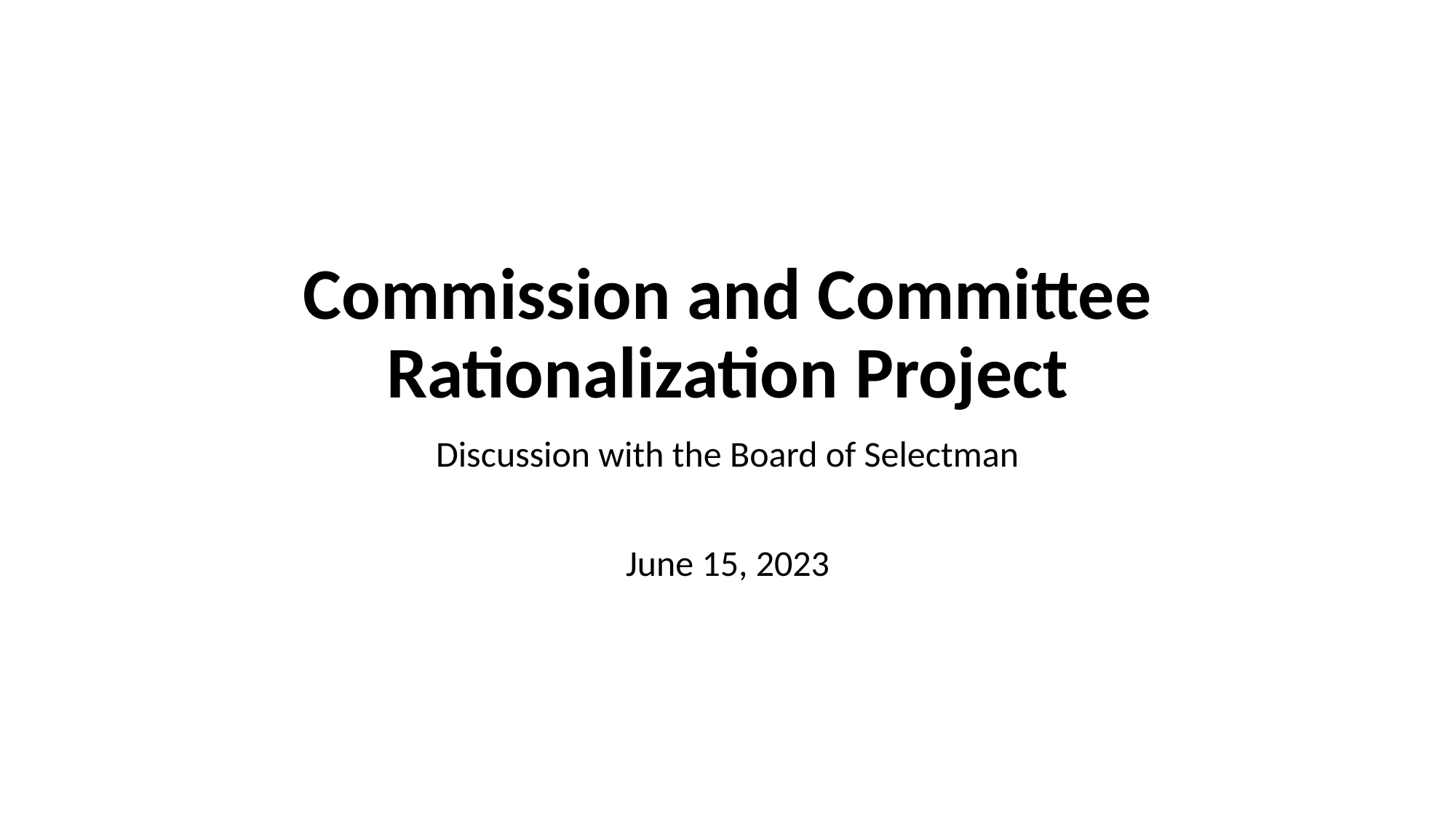

# Commission and Committee Rationalization Project
Discussion with the Board of Selectman

June 15, 2023